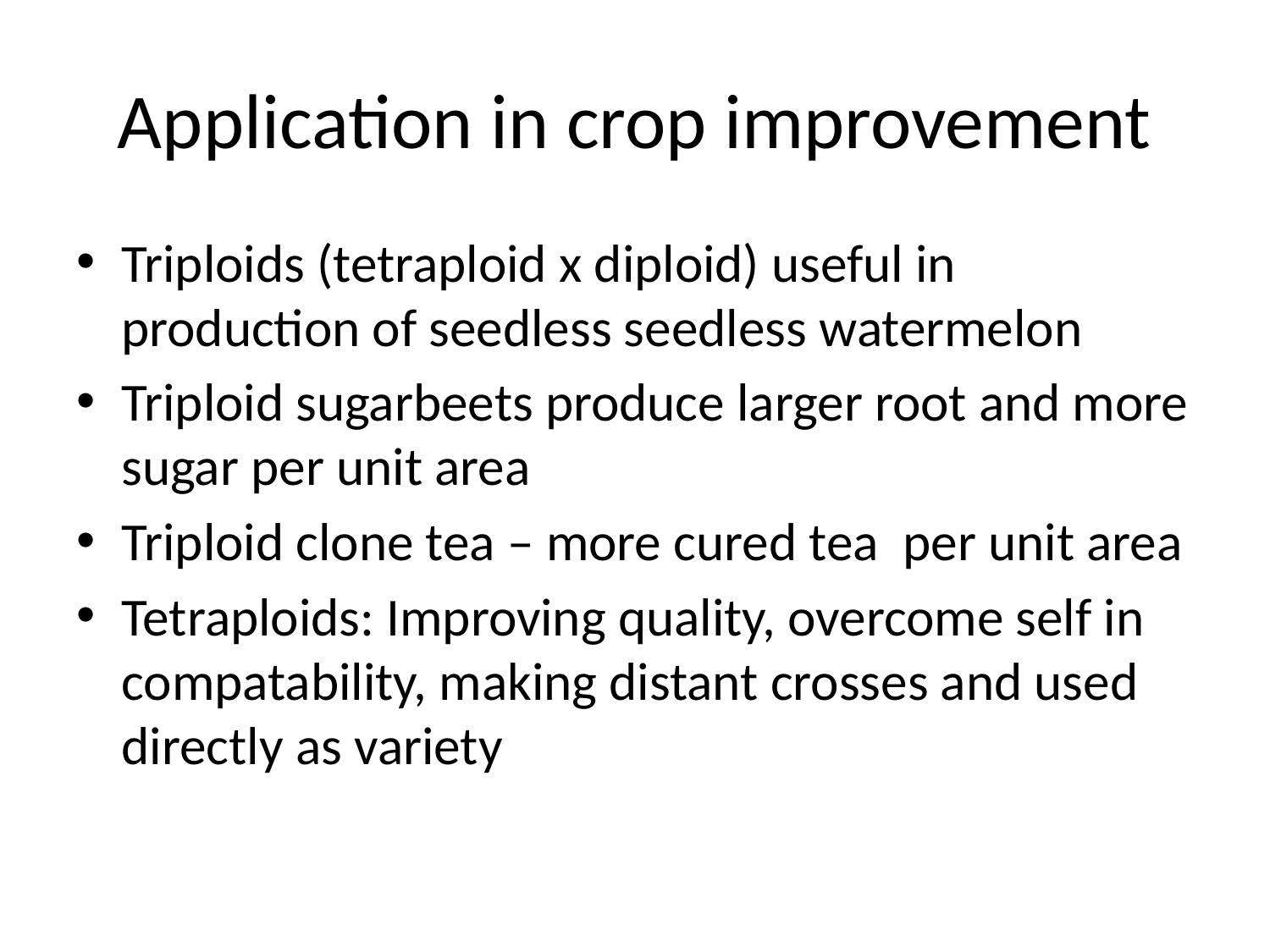

# Application in crop improvement
Triploids (tetraploid x diploid) useful in production of seedless seedless watermelon
Triploid sugarbeets produce larger root and more sugar per unit area
Triploid clone tea – more cured tea  per unit area
Tetraploids: Improving quality, overcome self in compatability, making distant crosses and used directly as variety